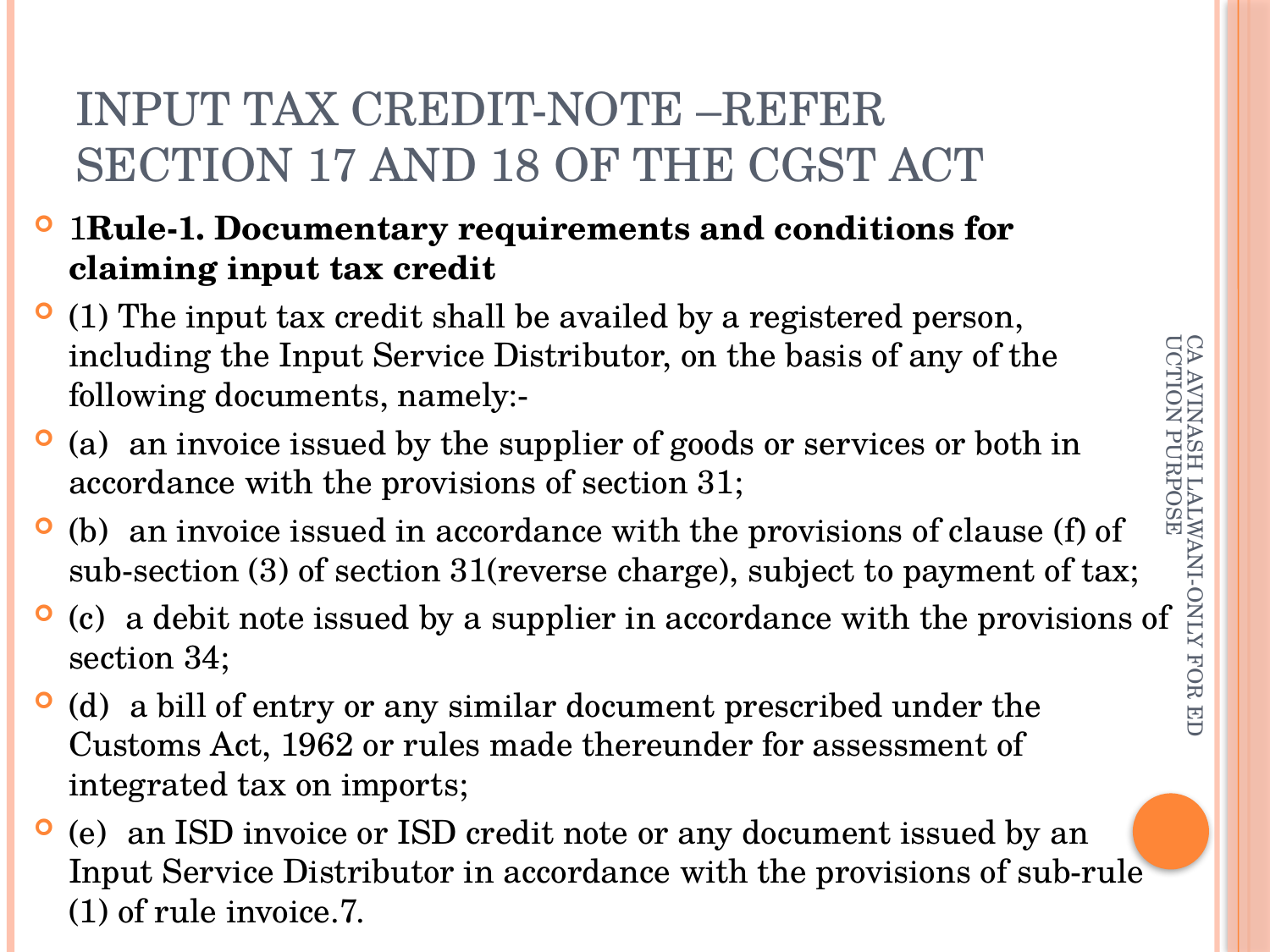

# Input tax credit-Note –REFER SECTION 17 AND 18 OF THE CGST ACT
1Rule-1. Documentary requirements and conditions for claiming input tax credit
(1) The input tax credit shall be availed by a registered person, including the Input Service Distributor, on the basis of any of the following documents, namely:-
(a)  an invoice issued by the supplier of goods or services or both in accordance with the provisions of section 31;
(b)  an invoice issued in accordance with the provisions of clause (f) of sub-section (3) of section 31(reverse charge), subject to payment of tax;
(c)  a debit note issued by a supplier in accordance with the provisions of section 34;
(d)  a bill of entry or any similar document prescribed under the Customs Act, 1962 or rules made thereunder for assessment of integrated tax on imports;
(e)  an ISD invoice or ISD credit note or any document issued by an Input Service Distributor in accordance with the provisions of sub-rule (1) of rule invoice.7.

CA AVINASH LALWANI-ONLY FOR EDUCTION PURPOSE